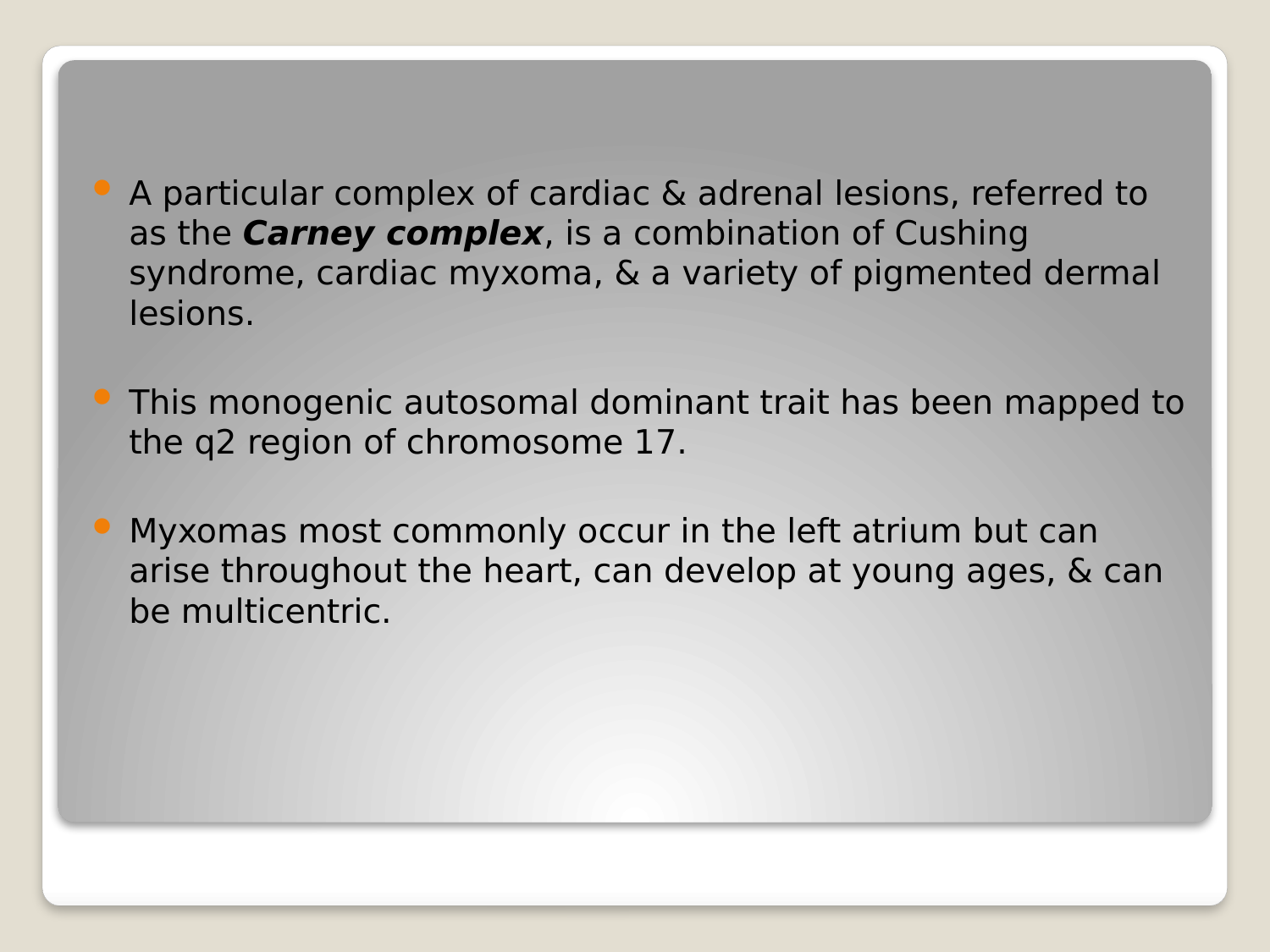

A particular complex of cardiac & adrenal lesions, referred to as the Carney complex, is a combination of Cushing syndrome, cardiac myxoma, & a variety of pigmented dermal lesions.

This monogenic autosomal dominant trait has been mapped to the q2 region of chromosome 17.

Myxomas most commonly occur in the left atrium but can arise throughout the heart, can develop at young ages, & can be multicentric.